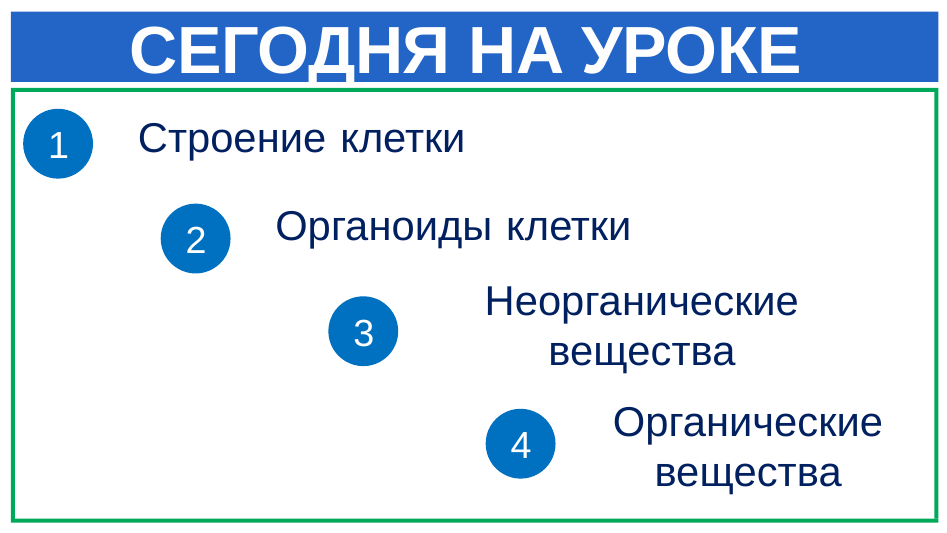

# СЕГОДНЯ НА УРОКЕ
Строение клетки
1
Органоиды клетки
2
Неорганические вещества
3
Органические вещества
4